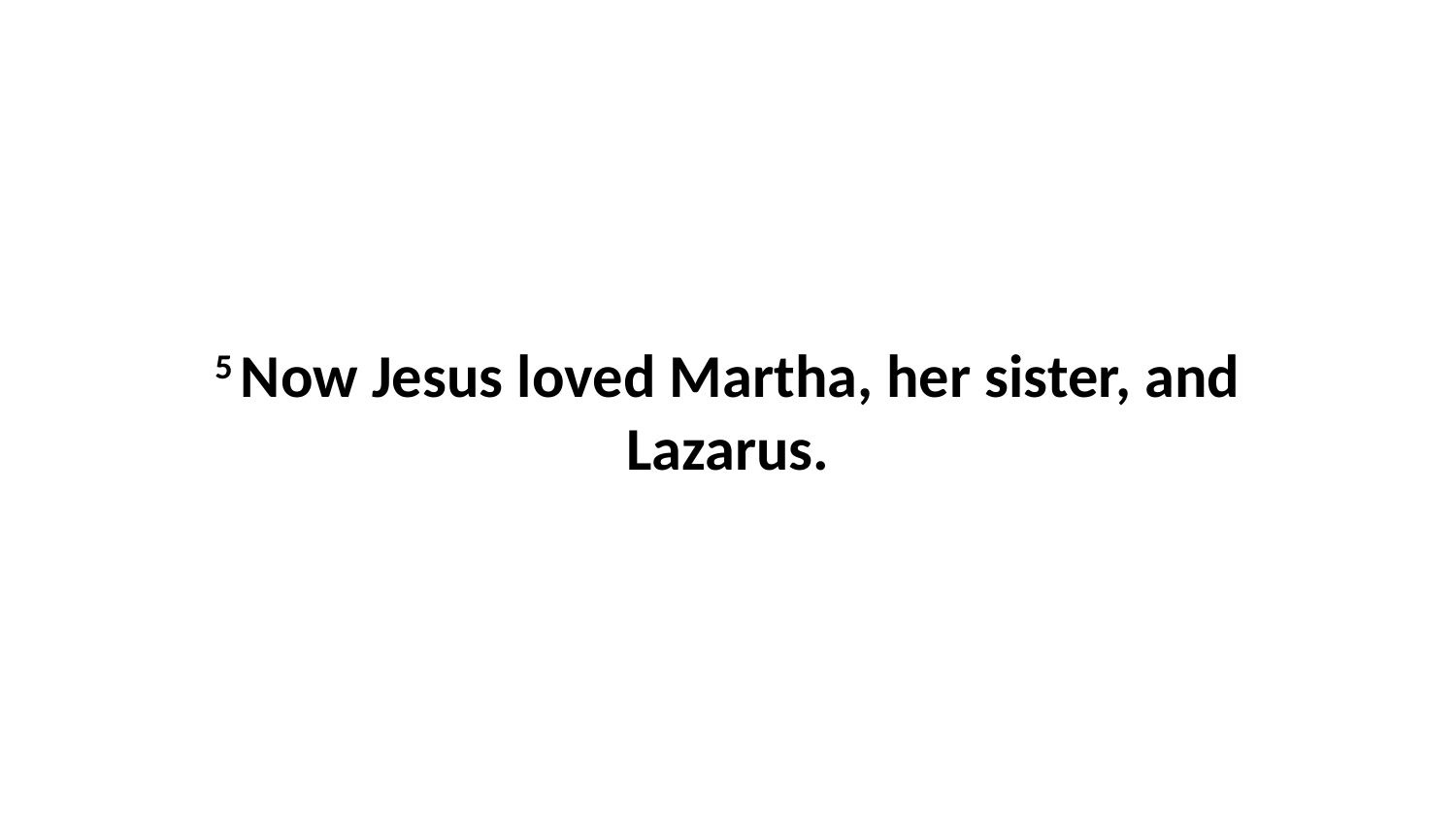

5 Now Jesus loved Martha, her sister, and Lazarus.